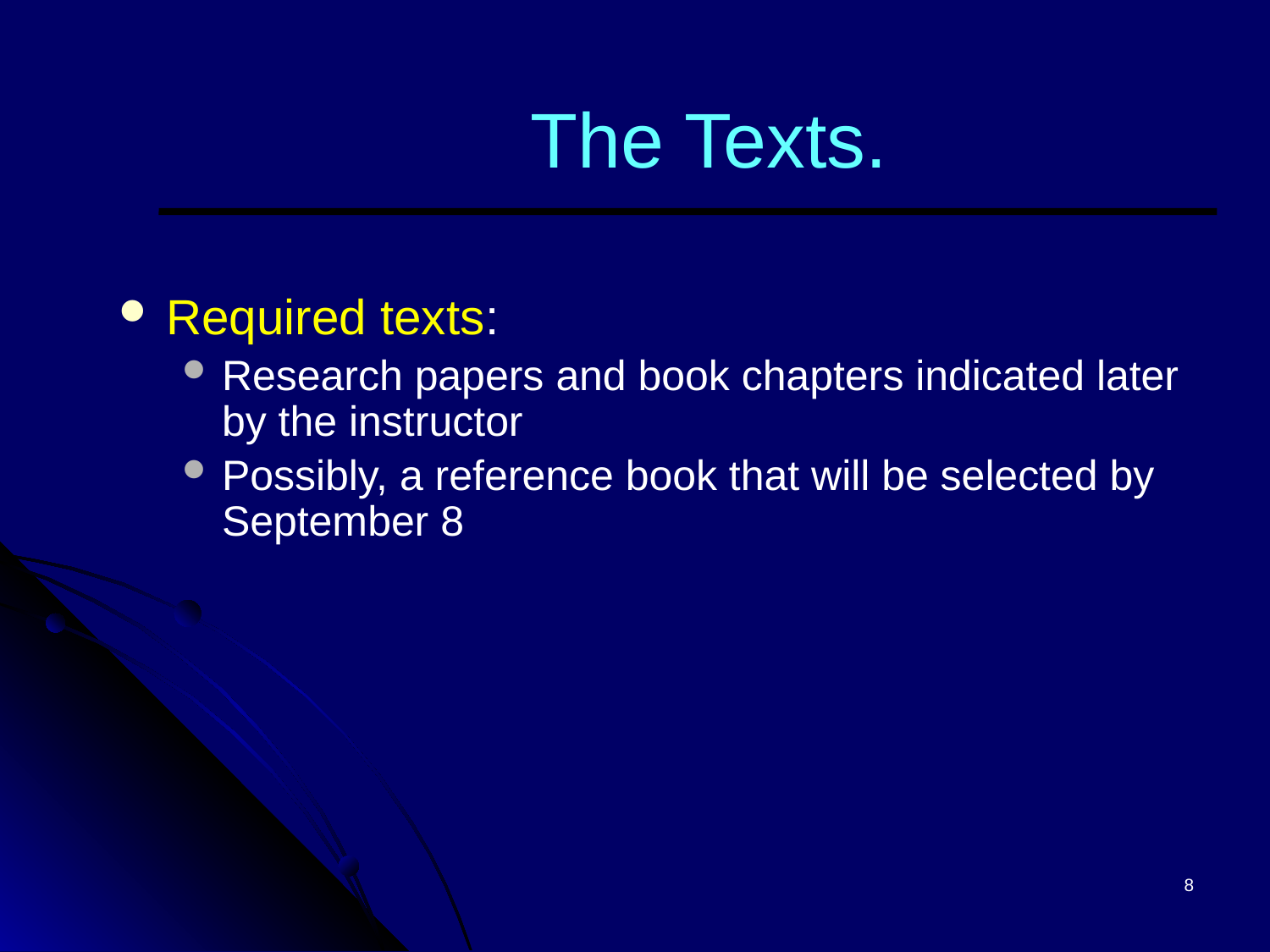

# The Texts.

Required texts:
Research papers and book chapters indicated later by the instructor
Possibly, a reference book that will be selected by September 8

8